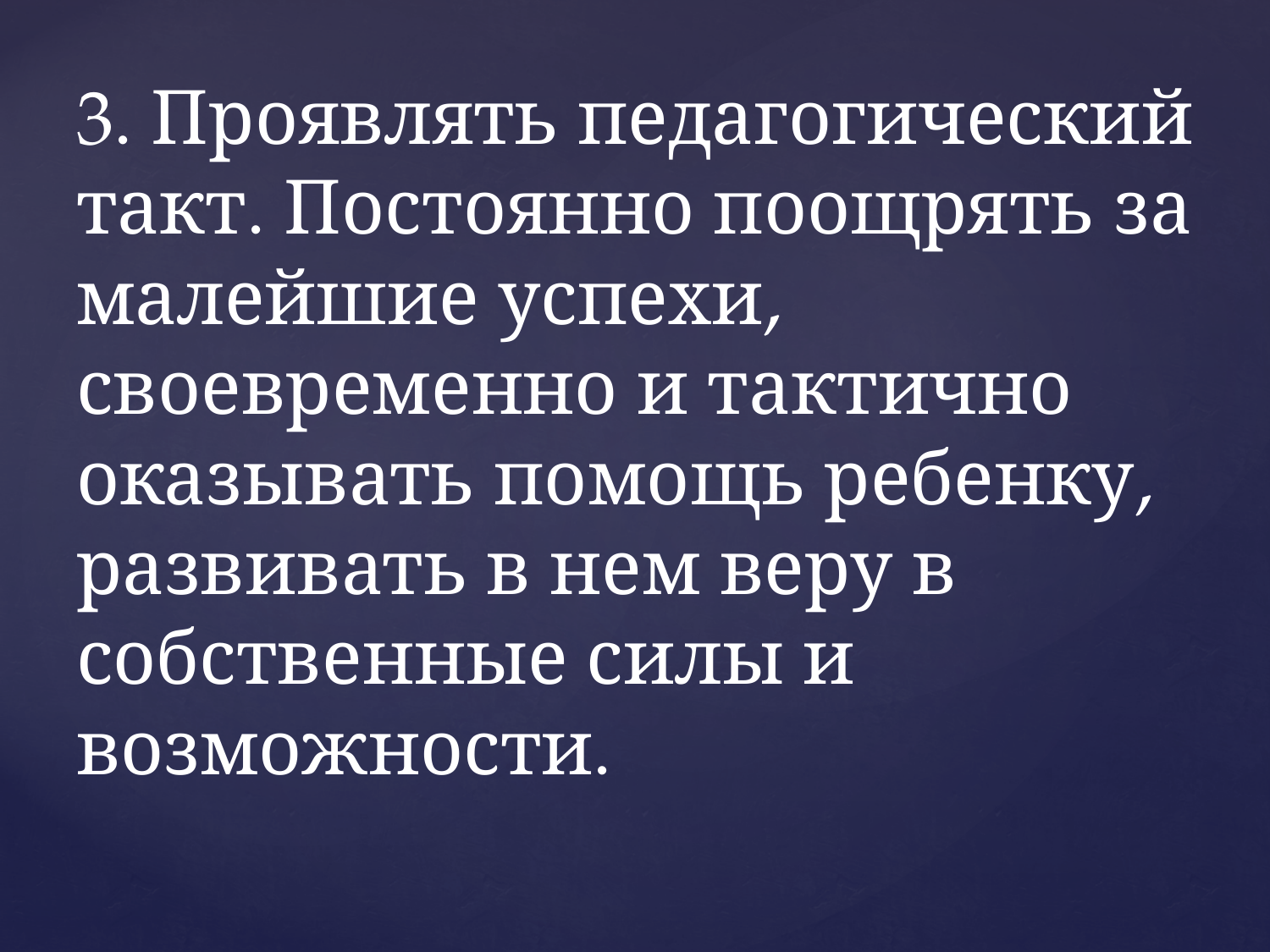

# 3. Проявлять педагогический такт. Постоянно поощрять за малейшие успехи, своевременно и тактично оказывать помощь ребенку, развивать в нем веру в собственные силы и возможности.